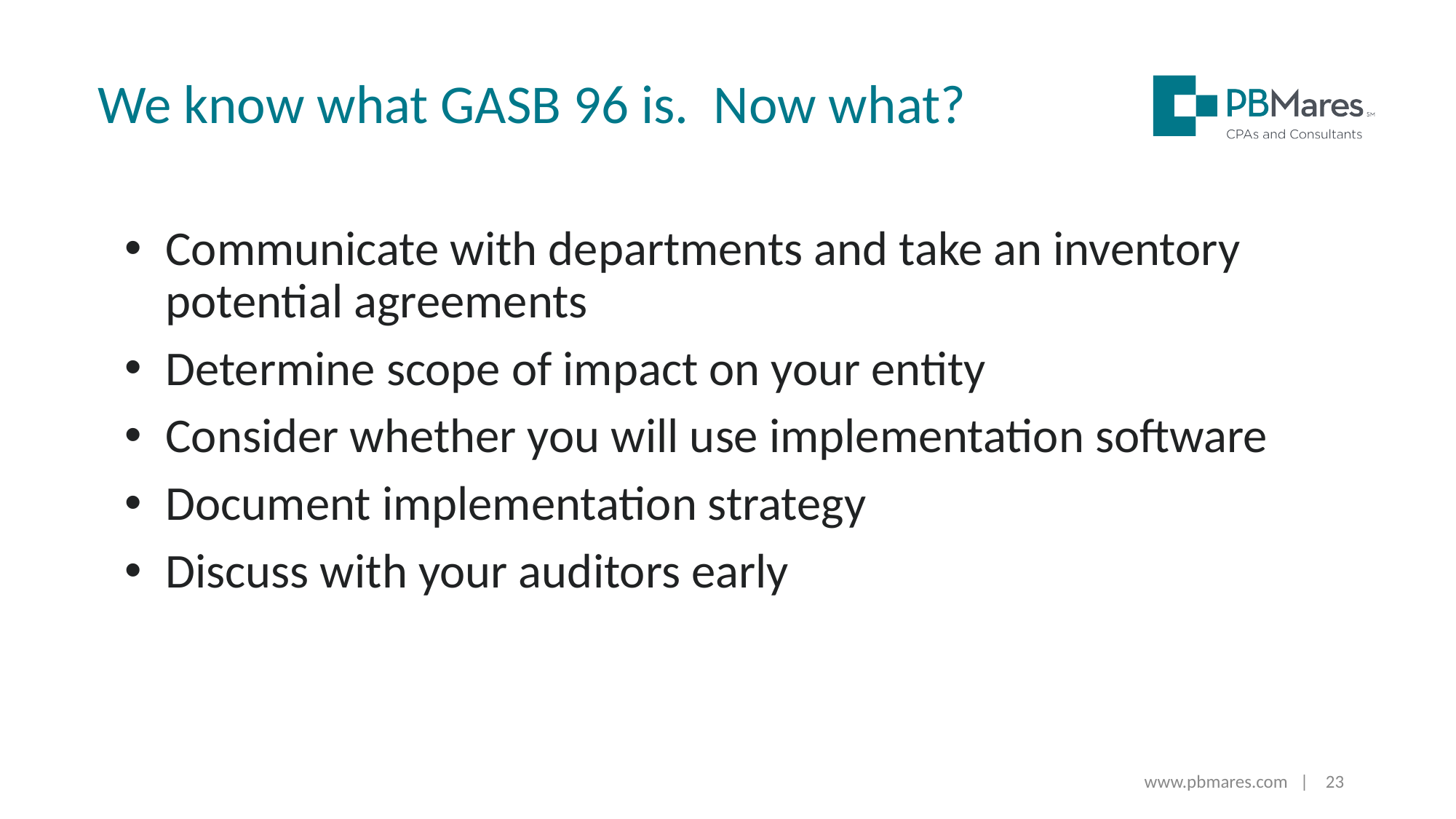

We know what GASB 96 is.  Now what?
Communicate with departments and take an inventory potential agreements
Determine scope of impact on your entity
Consider whether you will use implementation software
Document implementation strategy
Discuss with your auditors early
www.pbmares.com   |    23